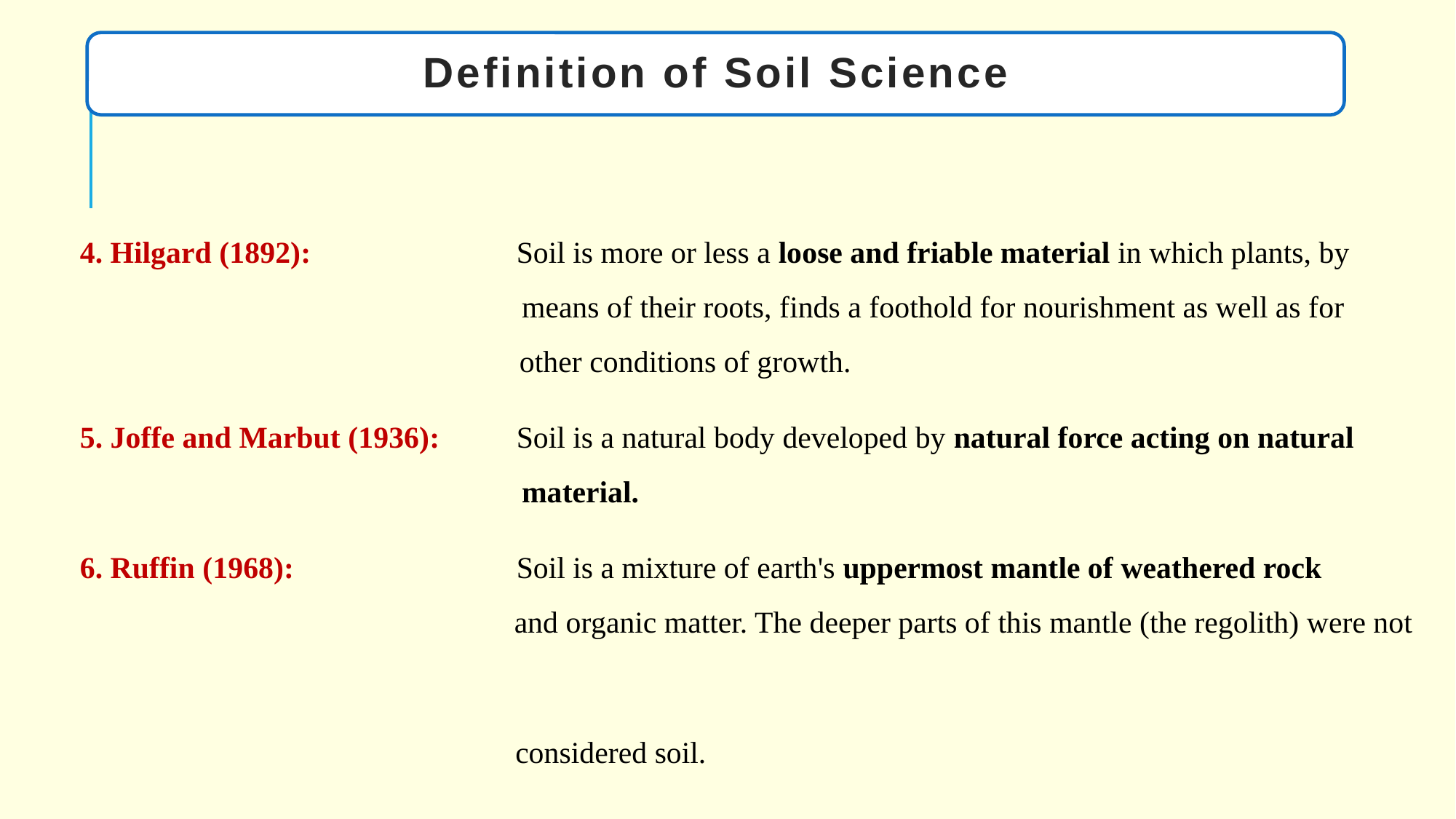

Definition of Soil Science

4. Hilgard (1892):     		Soil is more or less a loose and friable material in which plants, by 				               means of their roots, finds a foothold for nourishment as well as for 			                             other conditions of growth.
5. Joffe and Marbut (1936):  	Soil is a natural body developed by natural force acting on natural 				               material.
6. Ruffin (1968):       		Soil is a mixture of earth's uppermost mantle of weathered rock 				              and organic matter. The deeper parts of this mantle (the regolith) were not
                                                         considered soil.